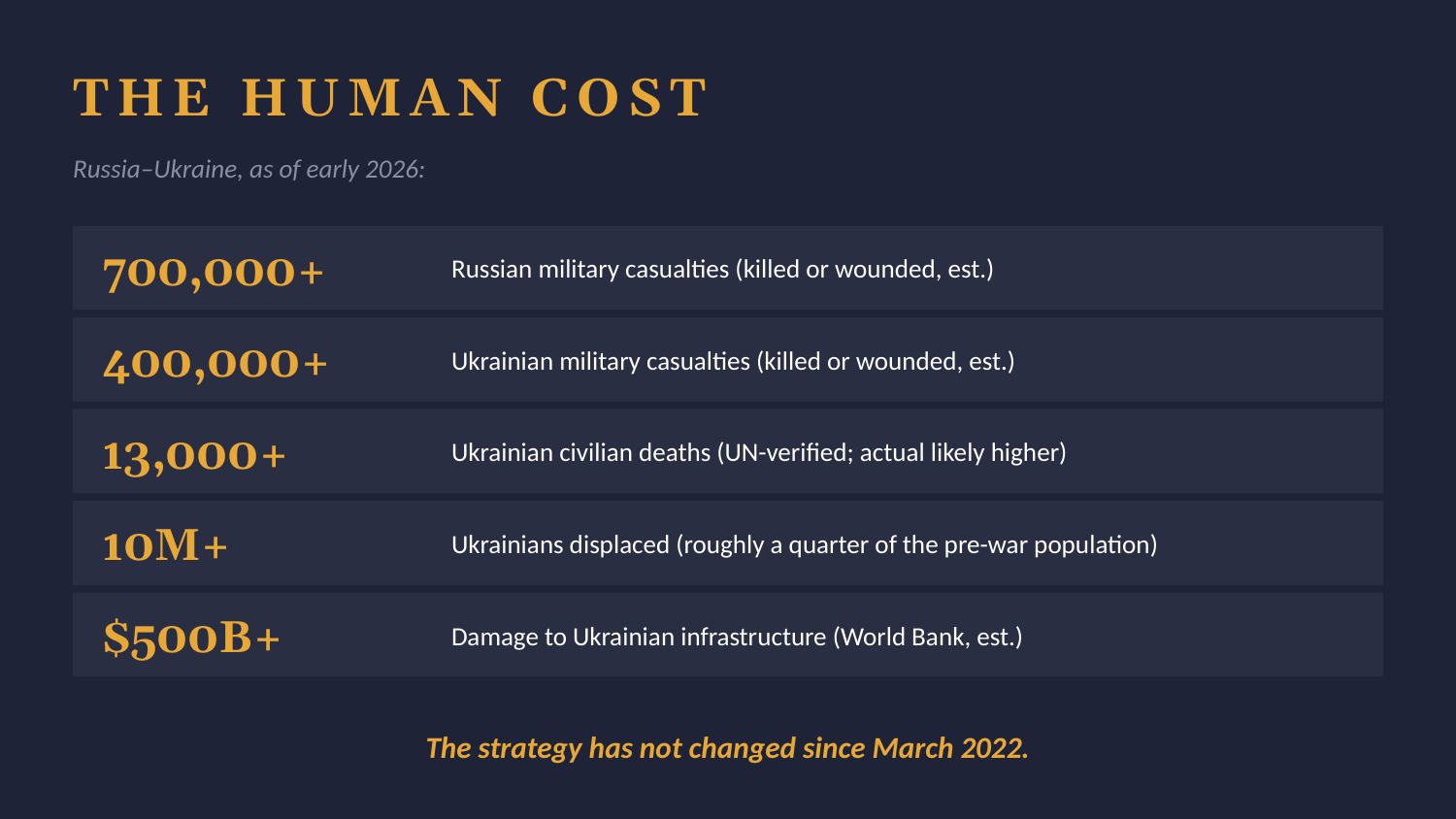

THE HUMAN COST
Russia–Ukraine, as of early 2026:

700,000+
Russian military casualties (killed or wounded, est.)

400,000+
Ukrainian military casualties (killed or wounded, est.)

13,000+
Ukrainian civilian deaths (UN-verified; actual likely higher)

10M+
Ukrainians displaced (roughly a quarter of the pre-war population)

$500B+
Damage to Ukrainian infrastructure (World Bank, est.)
The strategy has not changed since March 2022.